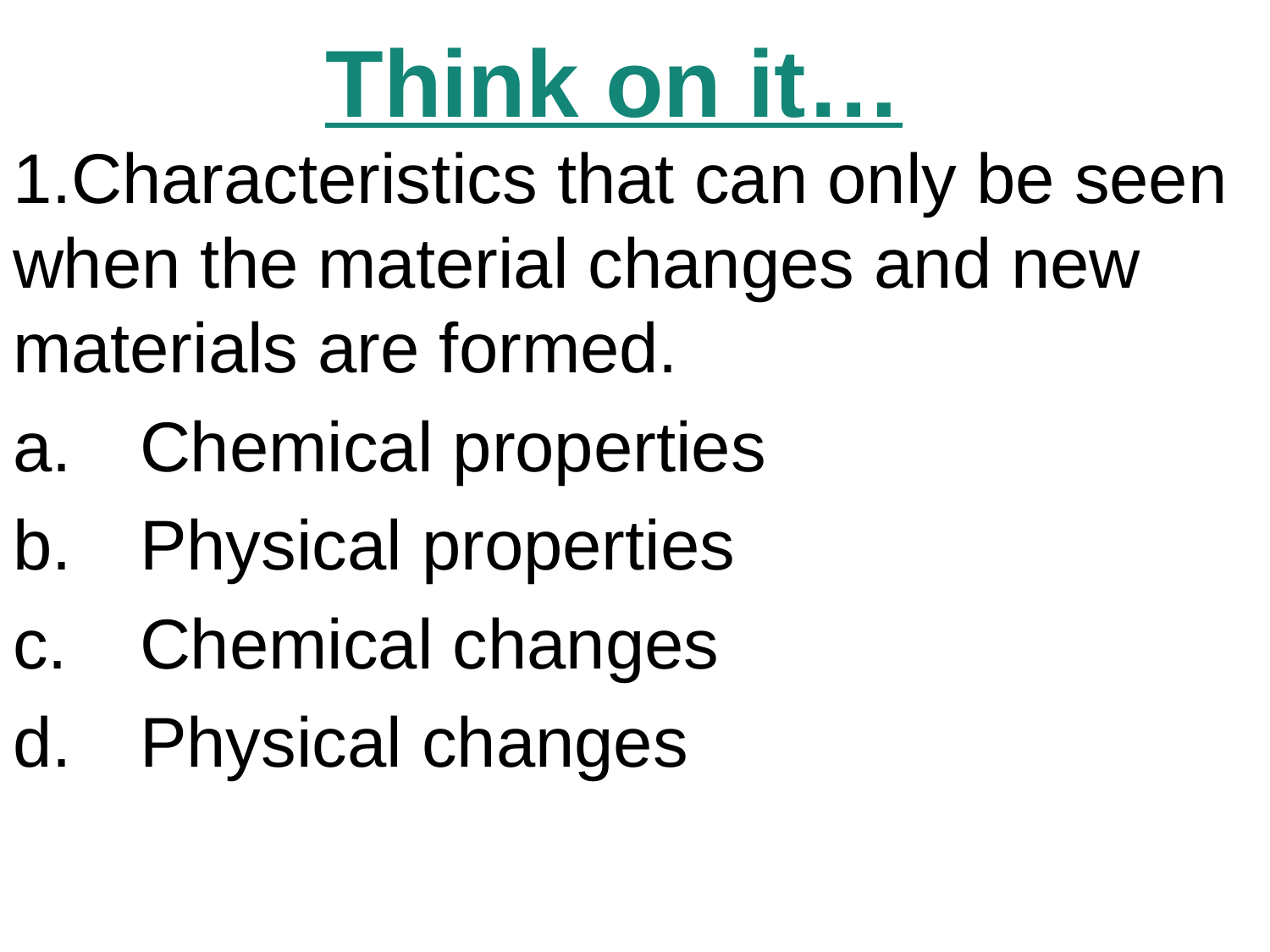

# Think on it…
1.Characteristics that can only be seen when the material changes and new materials are formed.
a.	Chemical properties
b.	Physical properties
c.	Chemical changes
d.	Physical changes

© 2013 S. Coates